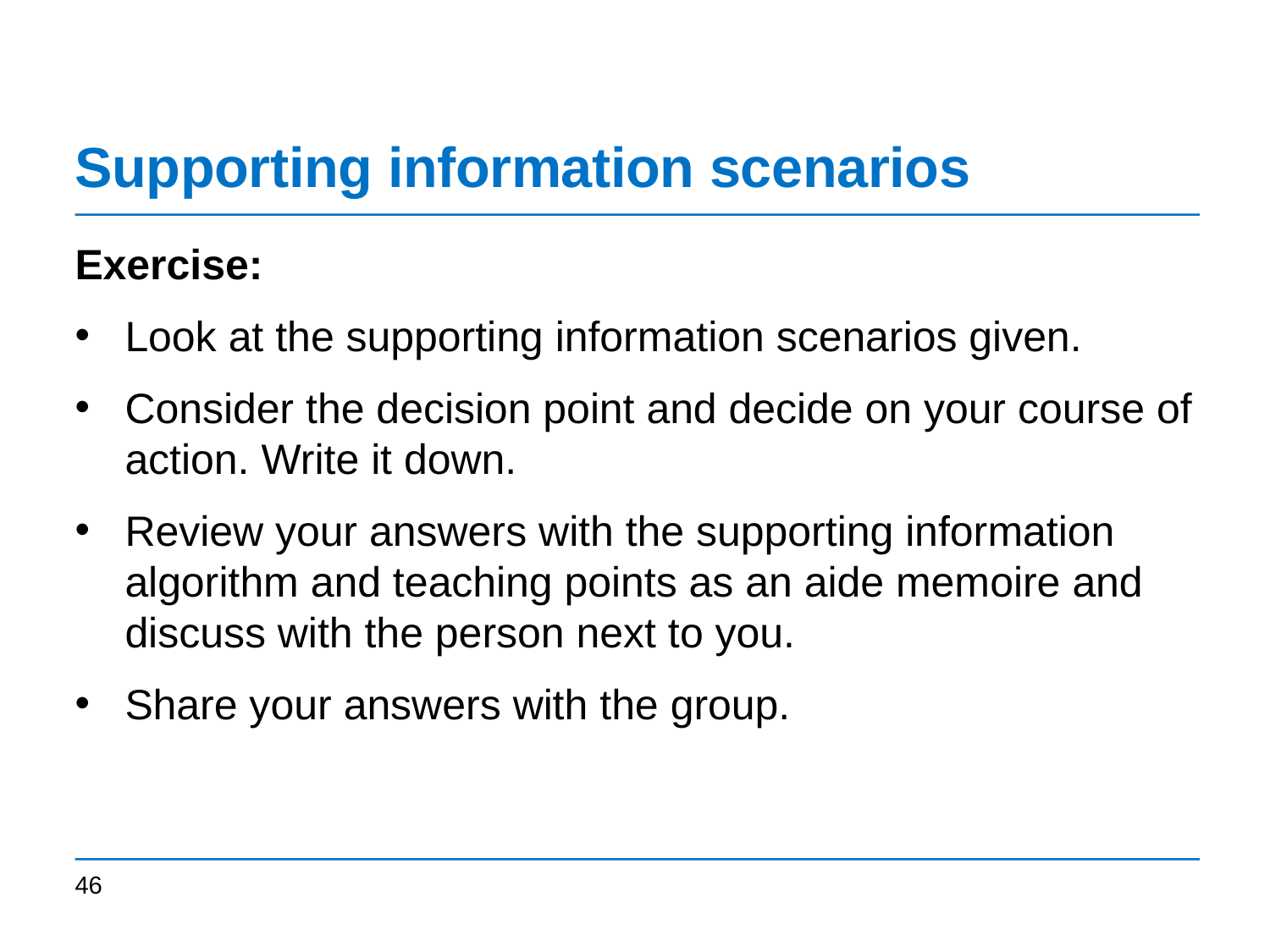

# Supporting information scenarios
Exercise:
Look at the supporting information scenarios given.
Consider the decision point and decide on your course of action. Write it down.
Review your answers with the supporting information algorithm and teaching points as an aide memoire and discuss with the person next to you.
Share your answers with the group.

46